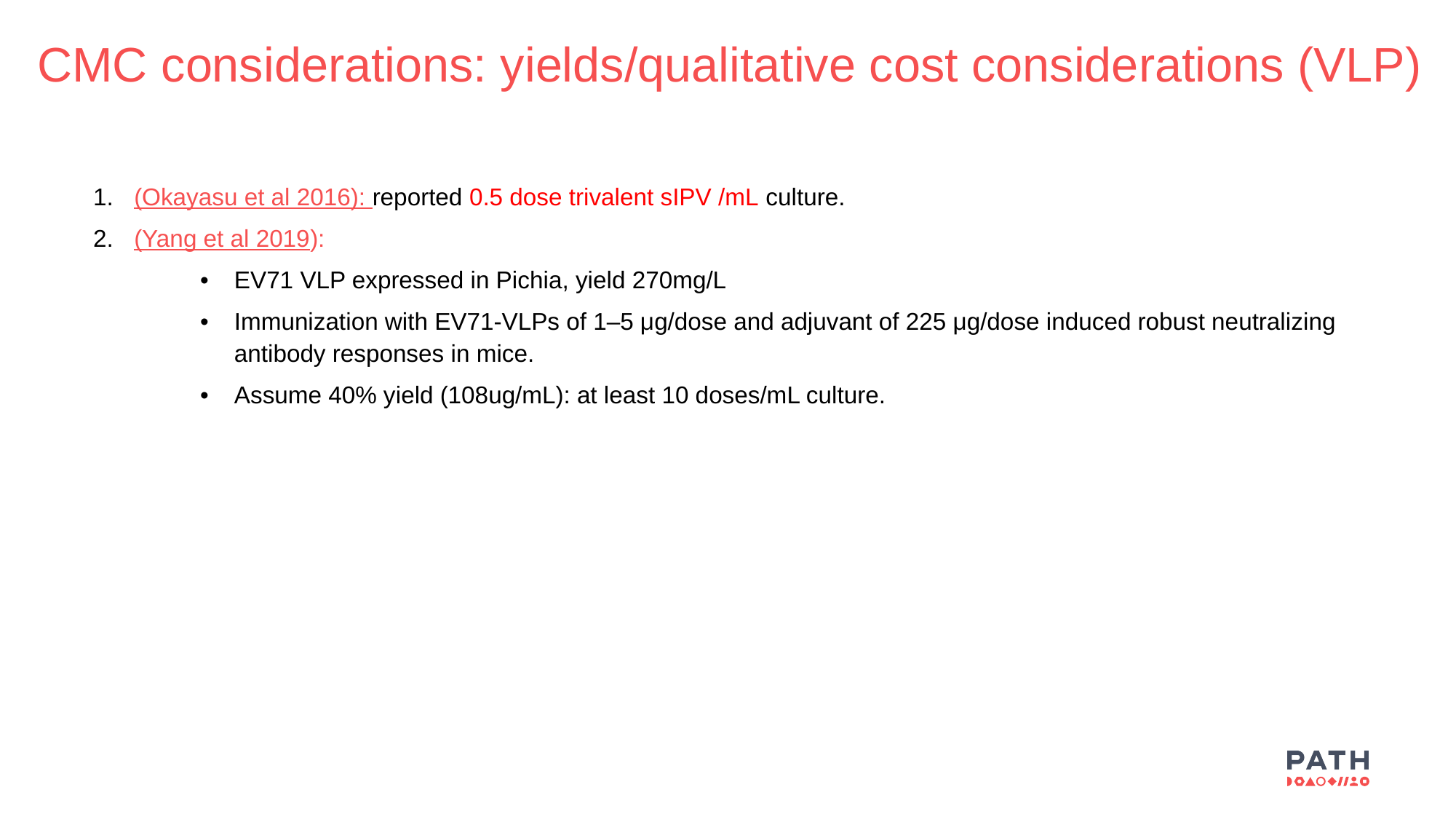

CMC considerations: yields/qualitative cost considerations (VLP)

(Okayasu et al 2016): reported 0.5 dose trivalent sIPV /mL culture.
(Yang et al 2019):
EV71 VLP expressed in Pichia, yield 270mg/L
Immunization with EV71-VLPs of 1–5 μg/dose and adjuvant of 225 μg/dose induced robust neutralizing antibody responses in mice.
Assume 40% yield (108ug/mL): at least 10 doses/mL culture.